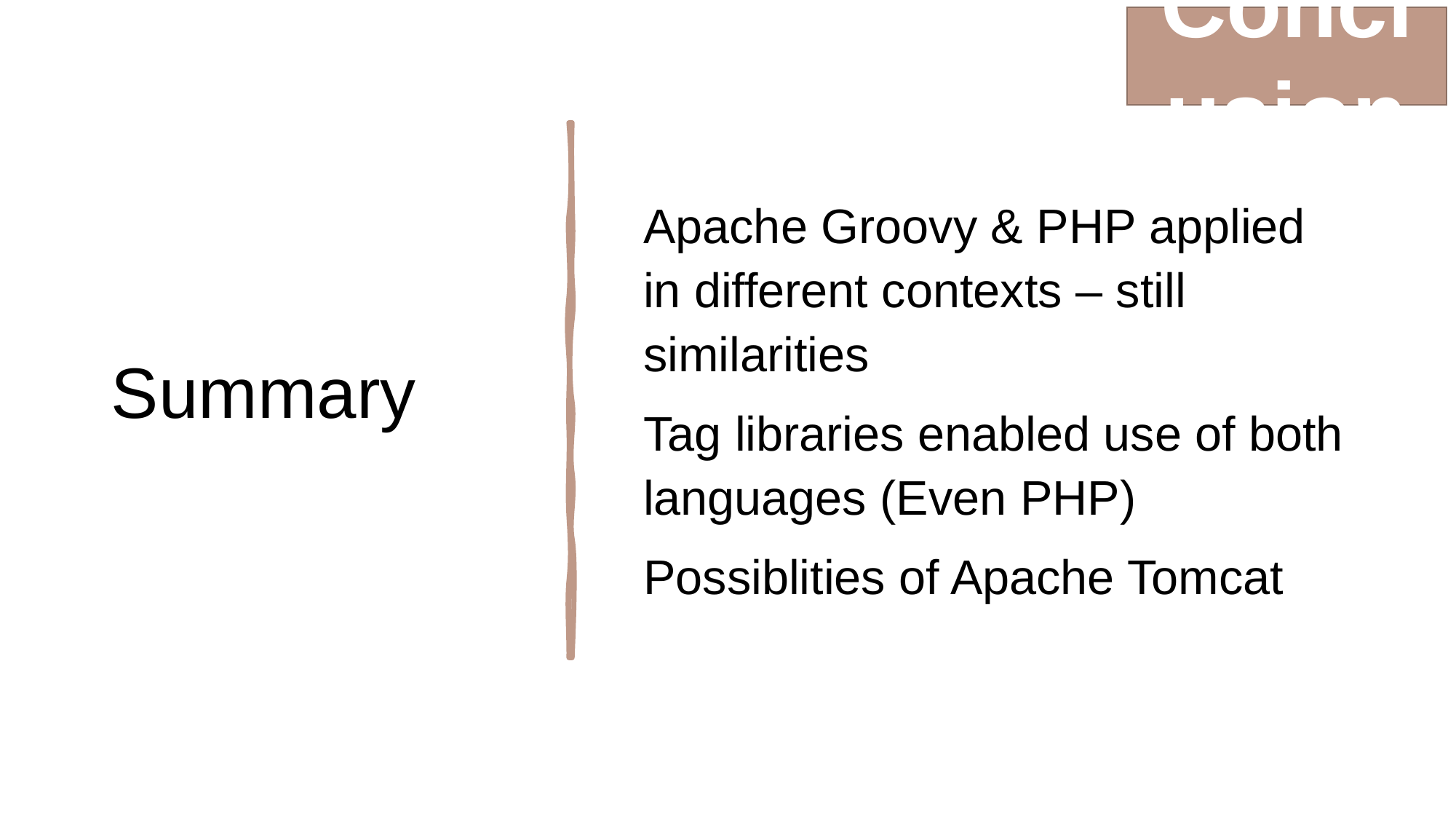

Conclusion
# Summary
Apache Groovy & PHP applied in different contexts – still similarities
Tag libraries enabled use of both languages (Even PHP)
Possiblities of Apache Tomcat

Marion Tomes
20